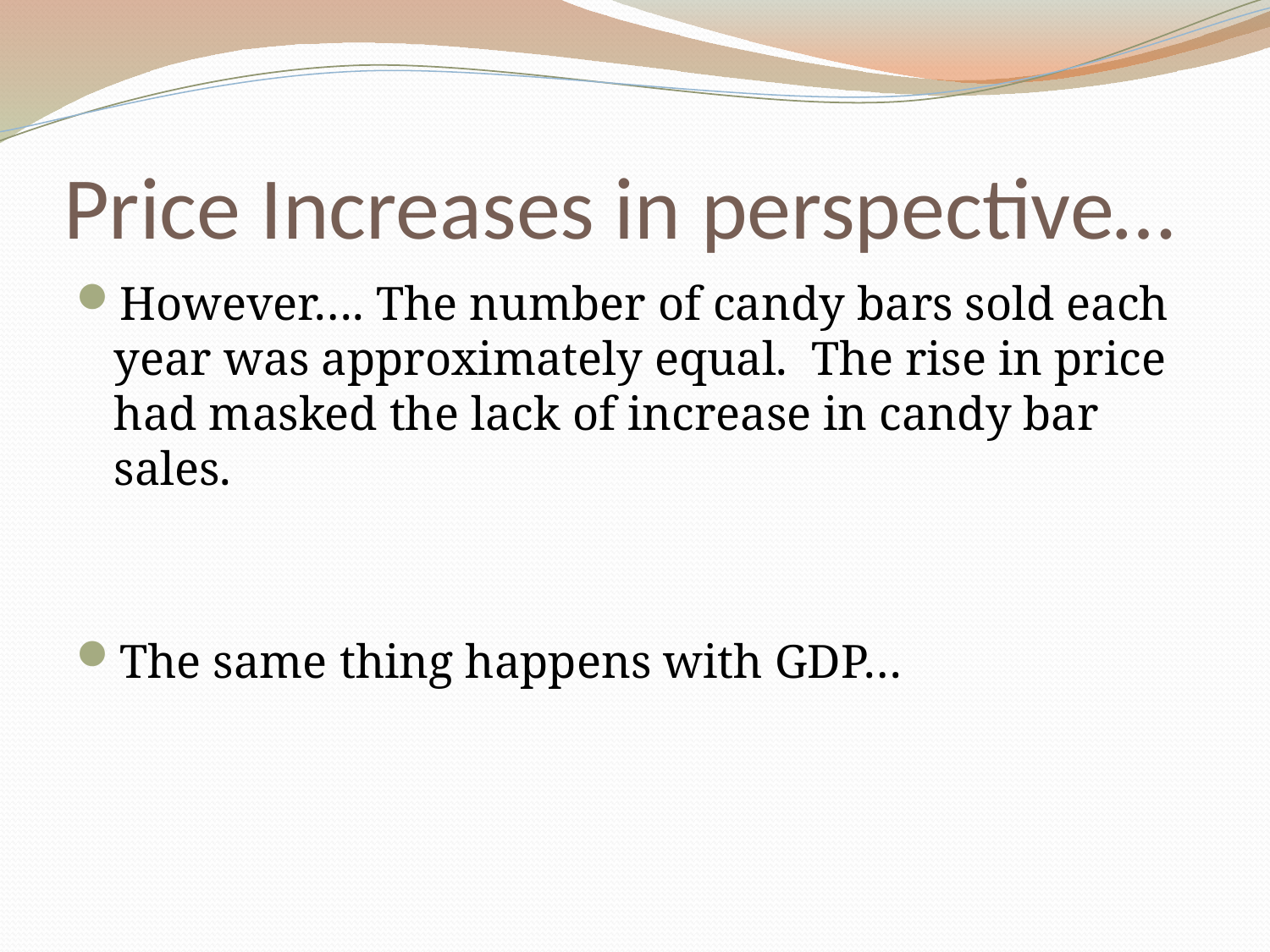

# Price Increases in perspective…
However…. The number of candy bars sold each year was approximately equal.  The rise in price had masked the lack of increase in candy bar sales.

The same thing happens with GDP…